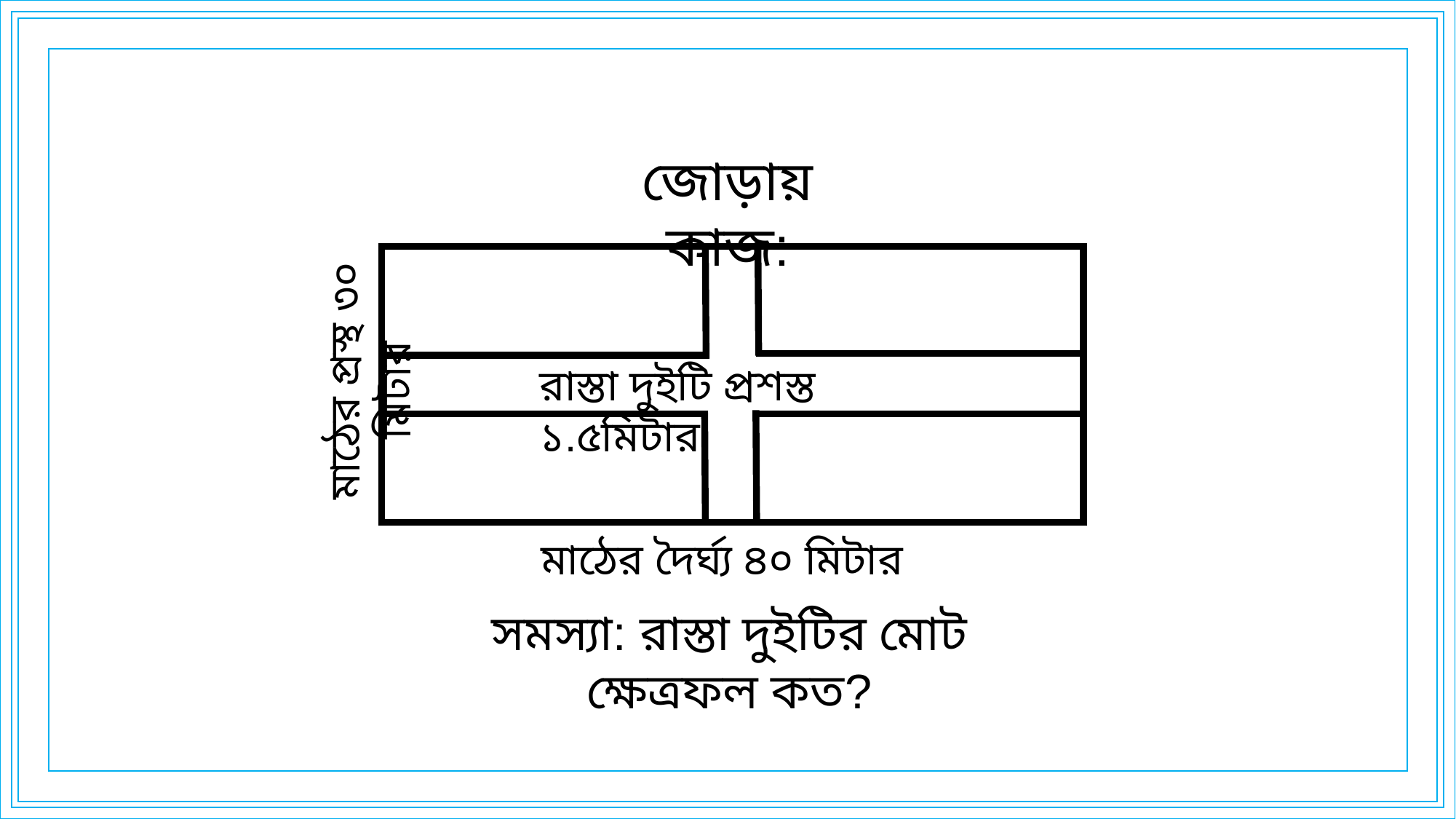

জোড়ায় কাজ:

রাস্তা দুইটি প্রশস্ত ১.৫মিটার
 মাঠের প্রস্থ ৩০ মিটার
মাঠের দৈর্ঘ্য ৪০ মিটার
সমস্যা: রাস্তা দুইটির মোট ক্ষেত্রফল কত?